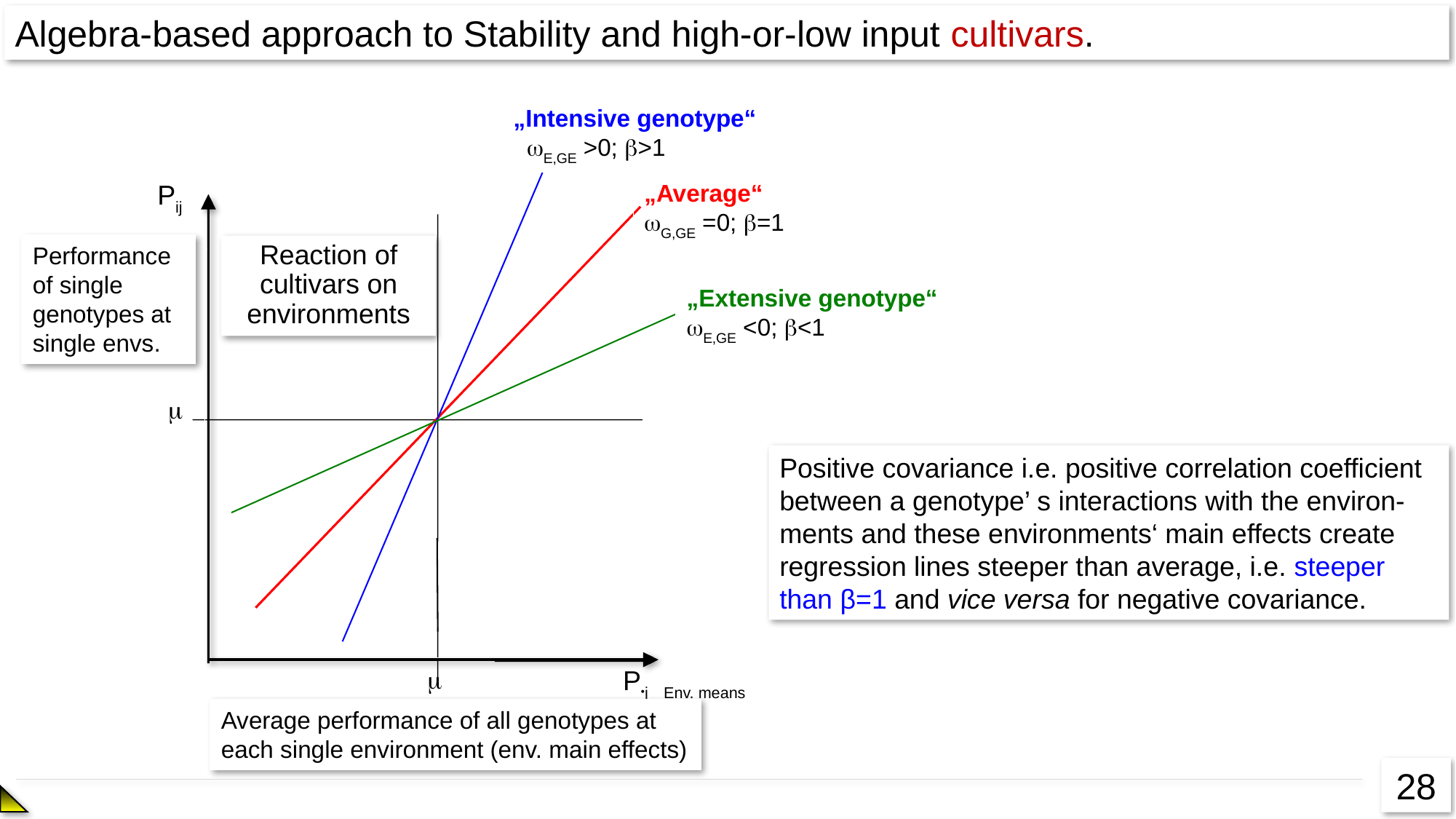

Algebra-based approach to Stability and high-or-low input cultivars.

„Intensive genotype“
  ωE,GE >0; β>1
Pij

„Average“
ωG,GE =0; β=1

Performance
of single genotypes at single envs.

„Extensive genotype“
ωE,GE <0; β<1

μ

μ

P•j  Env. means

Reaction of cultivars on environments

Strongly diffe-renciating env.
ωg,gu >0

Pij

Average env.
ωg,gu =0

Poorly diffe-renciating env.
ωg,gu <0

μ

Ability of environ-ments to differentiate between genotypes

Average performance of all genotypes at each single environment (env. main effects)

COV 4.2      - 7 -
μ

Pi•  (Genot. value)

Positive covariance i.e. positive correlation coefficient between a genotype’ s interactions with the environ-ments and these environments‘ main effects create regression lines steeper than average, i.e. steeper than β=1 and vice versa for negative covariance.
28